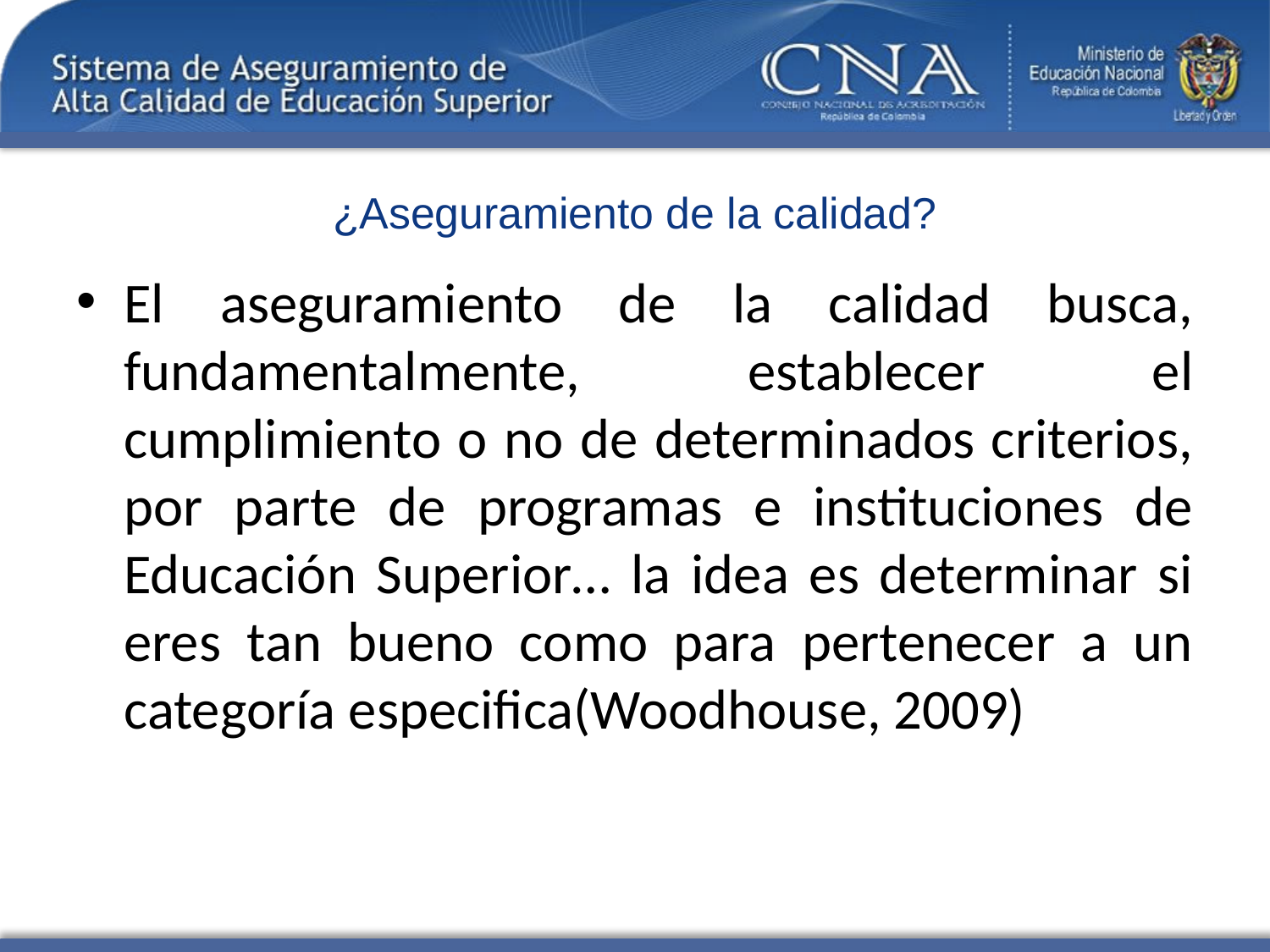

# ¿Aseguramiento de la calidad?
El aseguramiento de la calidad busca, fundamentalmente, establecer el cumplimiento o no de determinados criterios, por parte de programas e instituciones de Educación Superior… la idea es determinar si eres tan bueno como para pertenecer a un categoría especifica(Woodhouse, 2009)